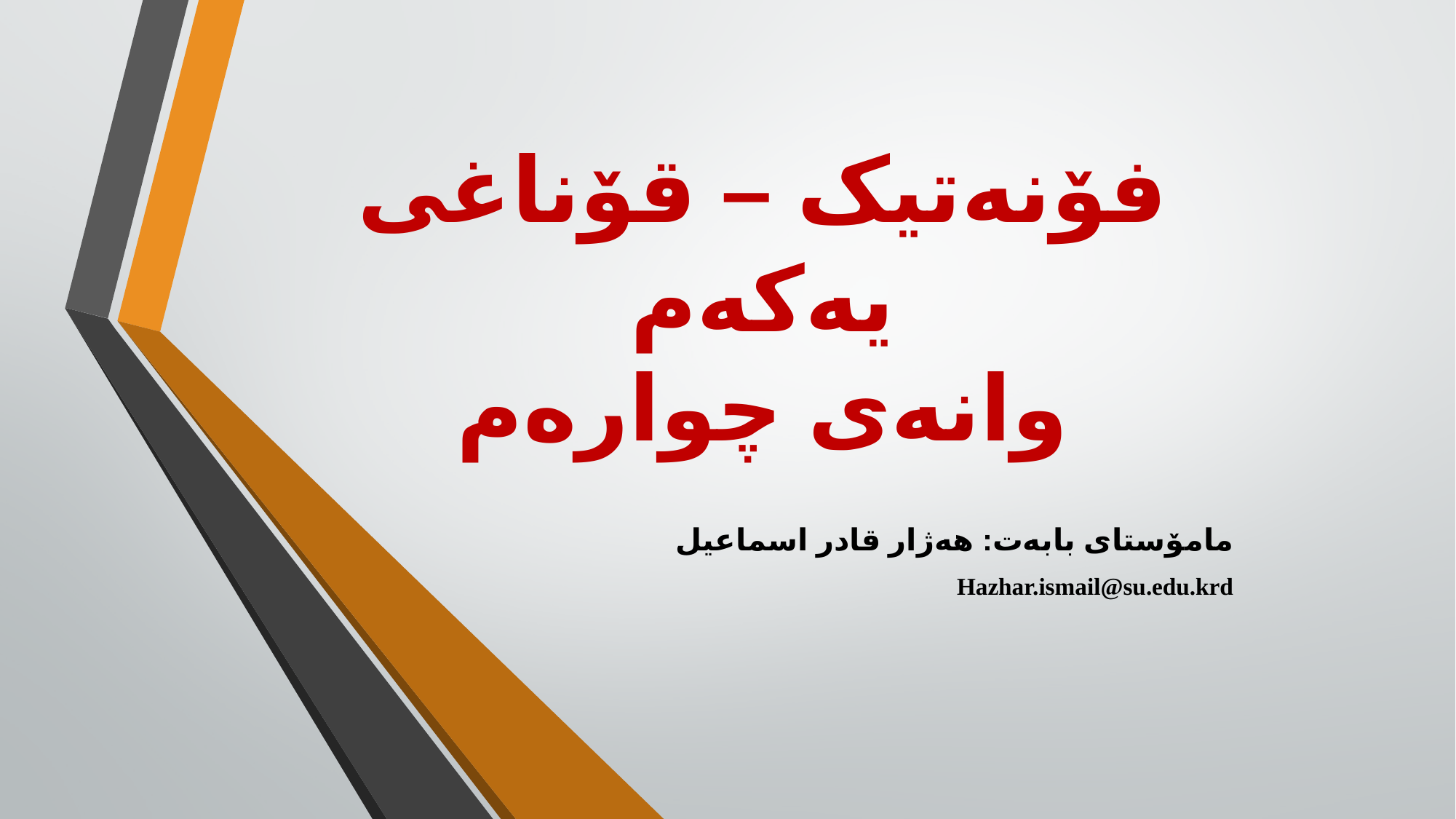

# فۆنەتیک – قۆناغی یەکەم وانەی چوارەم
مامۆستای بابەت: هەژار قادر اسماعیل
Hazhar.ismail@su.edu.krd